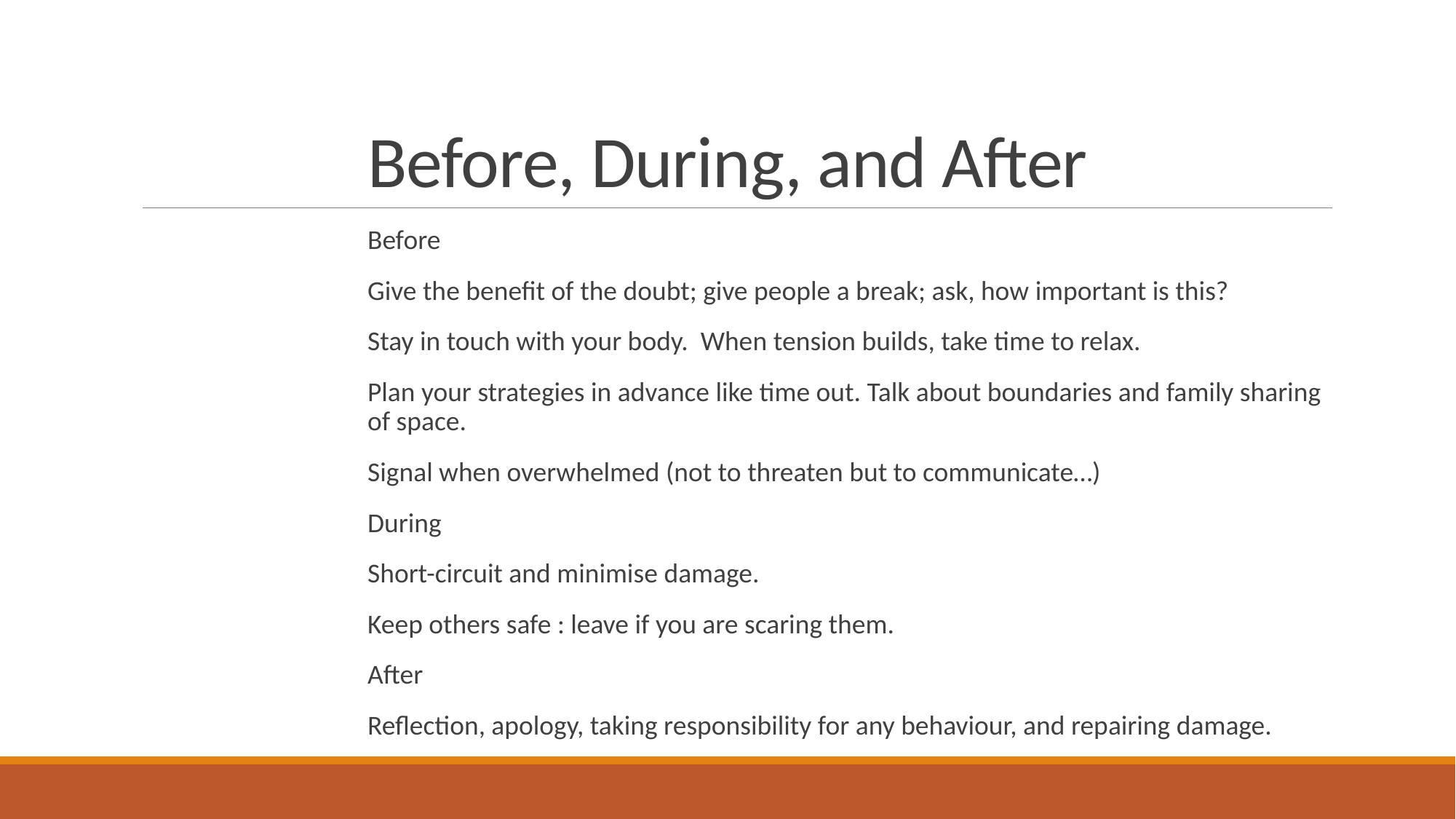

# Before, During, and After
Before
Give the benefit of the doubt; give people a break; ask, how important is this?
Stay in touch with your body.  When tension builds, take time to relax.
Plan your strategies in advance like time out. Talk about boundaries and family sharing of space.
Signal when overwhelmed (not to threaten but to communicate…)
During
Short-circuit and minimise damage.
Keep others safe : leave if you are scaring them.
After
Reflection, apology, taking responsibility for any behaviour, and repairing damage.